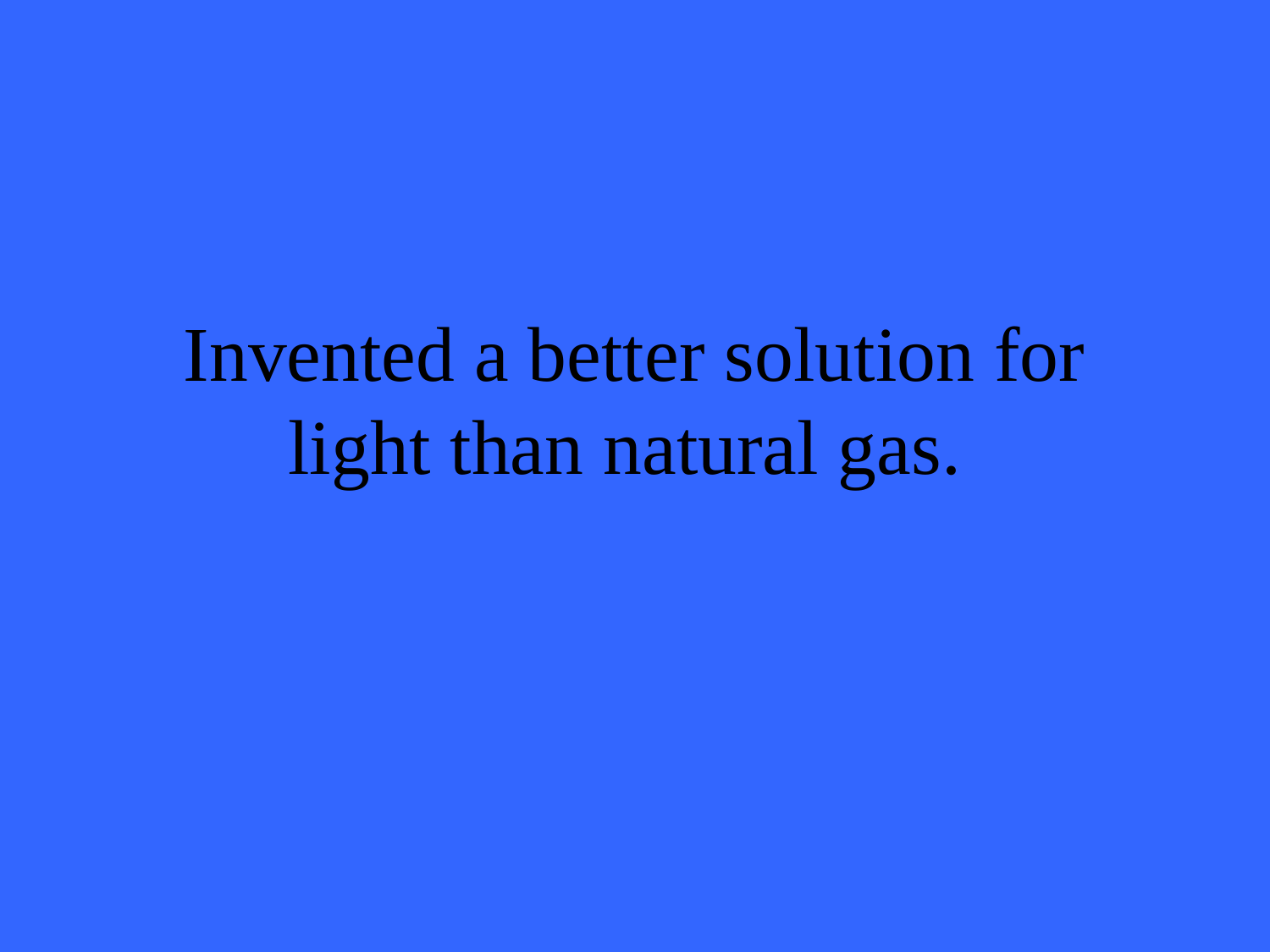

# Invented a better solution for light than natural gas.